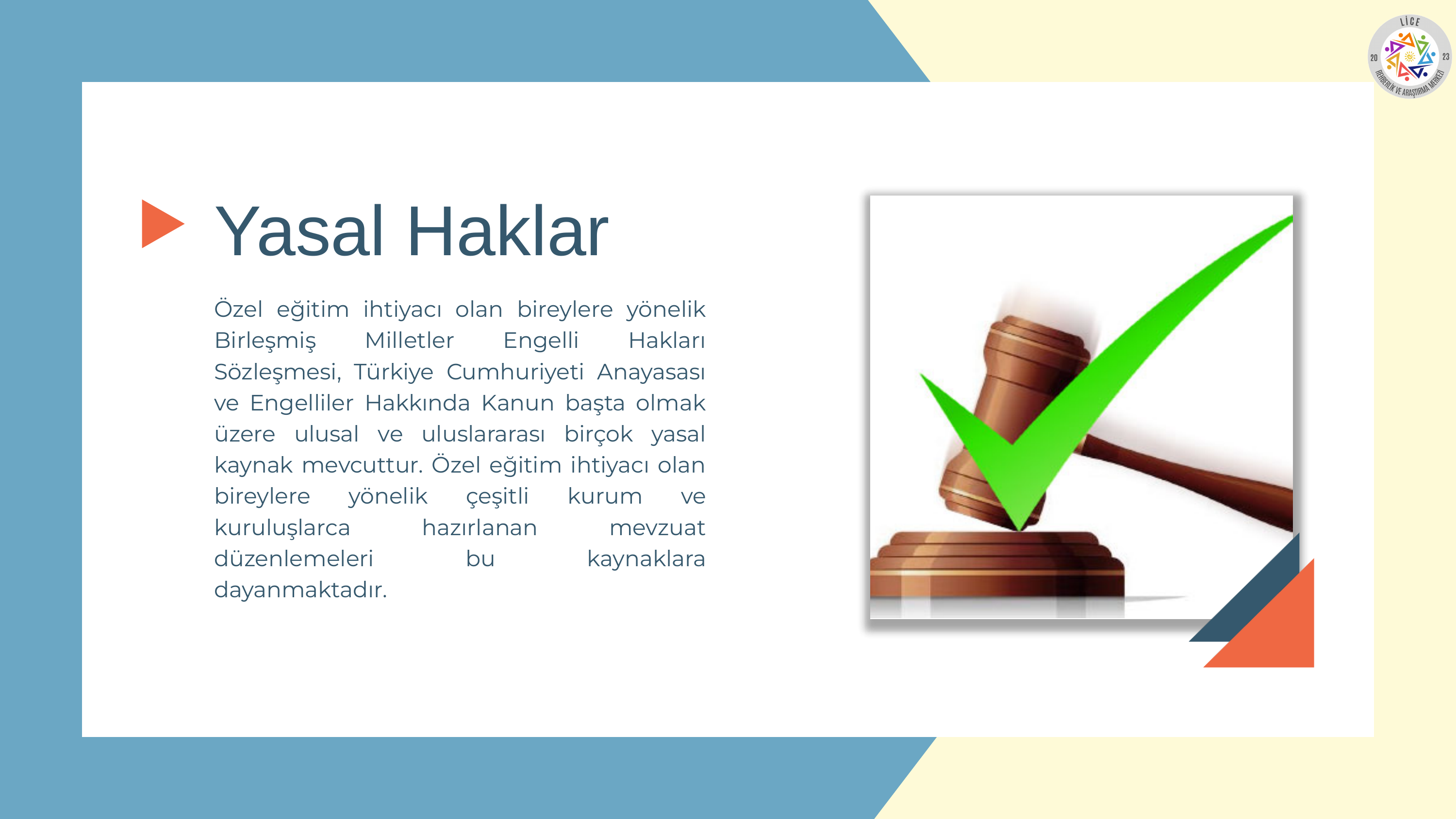

Yasal Haklar

Özel eğitim ihtiyacı olan bireylere yönelik Birleşmiş Milletler Engelli Hakları Sözleşmesi, Türkiye Cumhuriyeti Anayasası ve Engelliler Hakkında Kanun başta olmak üzere ulusal ve uluslararası birçok yasal kaynak mevcuttur. Özel eğitim ihtiyacı olan bireylere yönelik çeşitli kurum ve kuruluşlarca hazırlanan mevzuat düzenlemeleri bu kaynaklara dayanmaktadır.